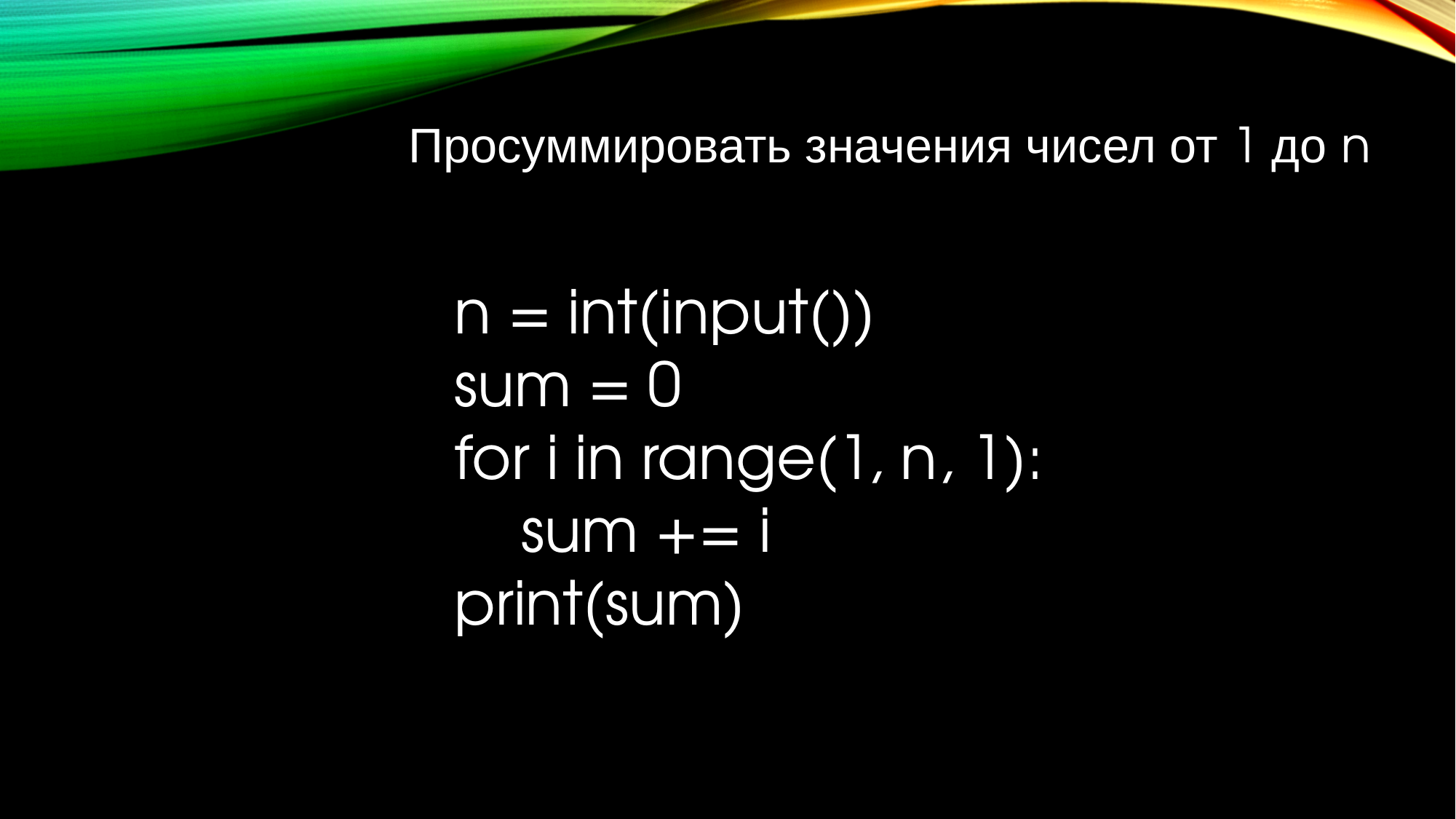

Просуммировать значения чисел от 1 до n
n = int(input())
sum = 0
for i in range(1, n, 1):
    sum += i
print(sum)